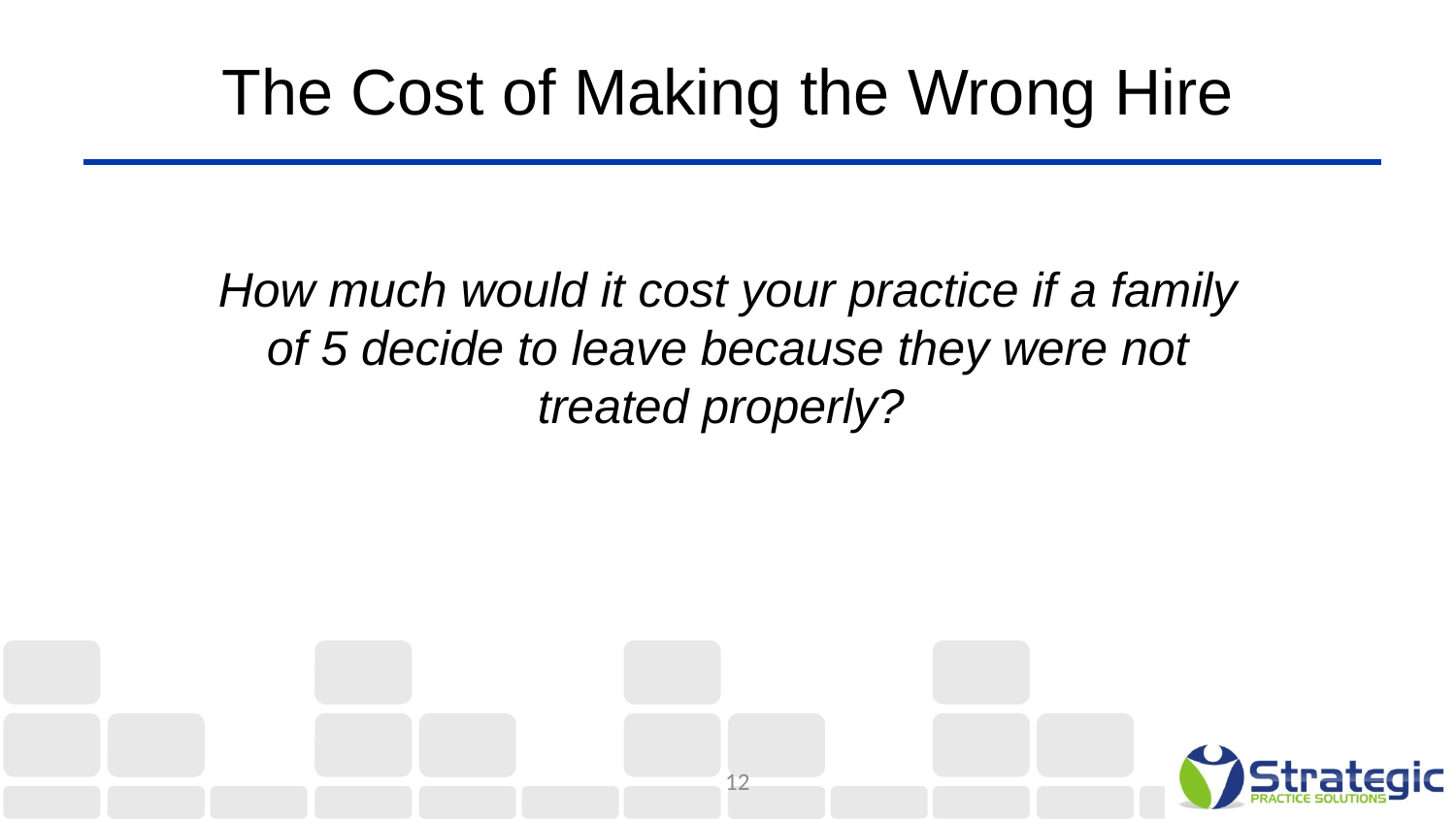

# The Cost of Making the Wrong Hire
How much would it cost your practice if a family of 5 decide to leave because they were not treated properly?
12